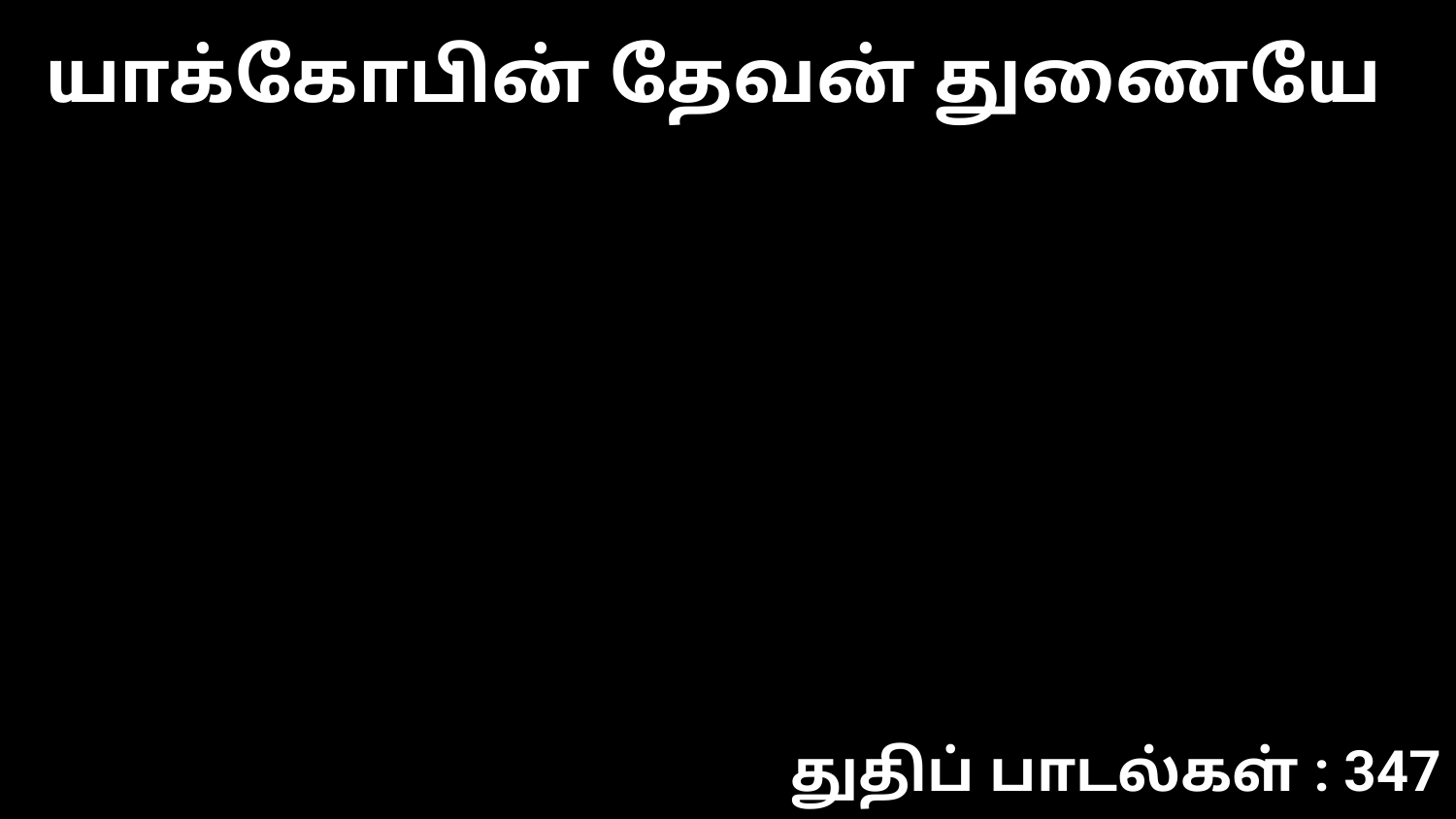

யாக்கோபின் தேவன் துணையே
துதிப் பாடல்கள் : 347